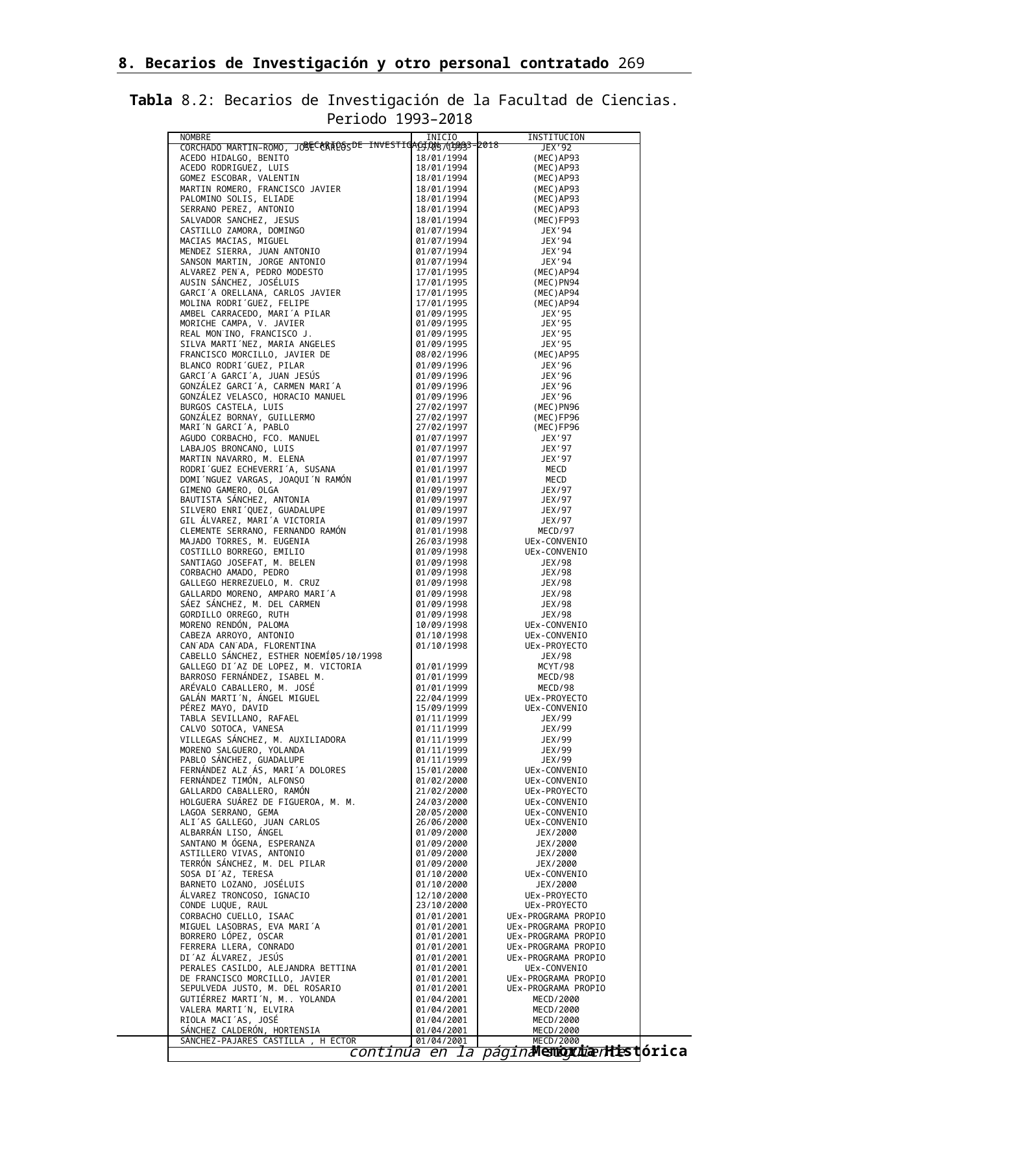

8. Becarios de Investigación y otro personal contratado 269
Tabla 8.2: Becarios de Investigación de la Facultad de Ciencias. Periodo 1993–2018
BECARIOS DE INVESTIGACION (1993–2018
| NOMBRE | INICIO | INSTITUCIÓN |
| --- | --- | --- |
| CORCHADO MARTIN–ROMO, JOSE CARLOS | 15/03/1993 | JEX’92 |
| ACEDO HIDALGO, BENITO | 18/01/1994 | (MEC)AP93 |
| ACEDO RODRIGUEZ, LUIS | 18/01/1994 | (MEC)AP93 |
| GOMEZ ESCOBAR, VALENTIN | 18/01/1994 | (MEC)AP93 |
| MARTIN ROMERO, FRANCISCO JAVIER | 18/01/1994 | (MEC)AP93 |
| PALOMINO SOLIS, ELIADE | 18/01/1994 | (MEC)AP93 |
| SERRANO PEREZ, ANTONIO | 18/01/1994 | (MEC)AP93 |
| SALVADOR SANCHEZ, JESUS | 18/01/1994 | (MEC)FP93 |
| CASTILLO ZAMORA, DOMINGO | 01/07/1994 | JEX’94 |
| MACIAS MACIAS, MIGUEL | 01/07/1994 | JEX’94 |
| MENDEZ SIERRA, JUAN ANTONIO | 01/07/1994 | JEX’94 |
| SANSON MARTIN, JORGE ANTONIO | 01/07/1994 | JEX’94 |
| ALVAREZ PEN˜A, PEDRO MODESTO | 17/01/1995 | (MEC)AP94 |
| AUSIN SÁNCHEZ, JOSÉLUIS | 17/01/1995 | (MEC)PN94 |
| GARCI´A ORELLANA, CARLOS JAVIER | 17/01/1995 | (MEC)AP94 |
| MOLINA RODRI´GUEZ, FELIPE | 17/01/1995 | (MEC)AP94 |
| AMBEL CARRACEDO, MARI´A PILAR | 01/09/1995 | JEX’95 |
| MORICHE CAMPA, V. JAVIER | 01/09/1995 | JEX’95 |
| REAL MON˜INO, FRANCISCO J. | 01/09/1995 | JEX’95 |
| SILVA MARTI´NEZ, MARIA ANGELES | 01/09/1995 | JEX’95 |
| FRANCISCO MORCILLO, JAVIER DE | 08/02/1996 | (MEC)AP95 |
| BLANCO RODRI´GUEZ, PILAR | 01/09/1996 | JEX’96 |
| GARCI´A GARCI´A, JUAN JESÚS | 01/09/1996 | JEX’96 |
| GONZÁLEZ GARCI´A, CARMEN MARI´A | 01/09/1996 | JEX’96 |
| GONZÁLEZ VELASCO, HORACIO MANUEL | 01/09/1996 | JEX’96 |
| BURGOS CASTELA, LUIS | 27/02/1997 | (MEC)PN96 |
| GONZÁLEZ BORNAY, GUILLERMO | 27/02/1997 | (MEC)FP96 |
| MARI´N GARCI´A, PABLO | 27/02/1997 | (MEC)FP96 |
| AGUDO CORBACHO, FCO. MANUEL | 01/07/1997 | JEX’97 |
| LABAJOS BRONCANO, LUIS | 01/07/1997 | JEX’97 |
| MARTIN NAVARRO, M. ELENA | 01/07/1997 | JEX’97 |
| RODRI´GUEZ ECHEVERRI´A, SUSANA | 01/01/1997 | MECD |
| DOMI´NGUEZ VARGAS, JOAQUI´N RAMÓN | 01/01/1997 | MECD |
| GIMENO GAMERO, OLGA | 01/09/1997 | JEX/97 |
| BAUTISTA SÁNCHEZ, ANTONIA | 01/09/1997 | JEX/97 |
| SILVERO ENRI´QUEZ, GUADALUPE | 01/09/1997 | JEX/97 |
| GIL ÁLVAREZ, MARI´A VICTORIA | 01/09/1997 | JEX/97 |
| CLEMENTE SERRANO, FERNANDO RAMÓN | 01/01/1998 | MECD/97 |
| MAJADO TORRES, M. EUGENIA | 26/03/1998 | UEx-CONVENIO |
| COSTILLO BORREGO, EMILIO | 01/09/1998 | UEx-CONVENIO |
| SANTIAGO JOSEFAT, M. BELEN | 01/09/1998 | JEX/98 |
| CORBACHO AMADO, PEDRO | 01/09/1998 | JEX/98 |
| GALLEGO HERREZUELO, M. CRUZ | 01/09/1998 | JEX/98 |
| GALLARDO MORENO, AMPARO MARI´A | 01/09/1998 | JEX/98 |
| SÁEZ SÁNCHEZ, M. DEL CARMEN | 01/09/1998 | JEX/98 |
| GORDILLO ORREGO, RUTH | 01/09/1998 | JEX/98 |
| MORENO RENDÓN, PALOMA | 10/09/1998 | UEx-CONVENIO |
| CABEZA ARROYO, ANTONIO | 01/10/1998 | UEx-CONVENIO |
| CAN˜ADA CAN˜ADA, FLORENTINA | 01/10/1998 | UEx-PROYECTO |
| CABELLO SÁNCHEZ, ESTHER NOEMÍ05/10/1998 |  | JEX/98 |
| GALLEGO DI´AZ DE LOPEZ, M. VICTORIA | 01/01/1999 | MCYT/98 |
| BARROSO FERNÁNDEZ, ISABEL M. | 01/01/1999 | MECD/98 |
| ARÉVALO CABALLERO, M. JOSÉ | 01/01/1999 | MECD/98 |
| GALÁN MARTI´N, ÁNGEL MIGUEL | 22/04/1999 | UEx-PROYECTO |
| PÉREZ MAYO, DAVID | 15/09/1999 | UEx-CONVENIO |
| TABLA SEVILLANO, RAFAEL | 01/11/1999 | JEX/99 |
| CALVO SOTOCA, VANESA | 01/11/1999 | JEX/99 |
| VILLEGAS SÁNCHEZ, M. AUXILIADORA | 01/11/1999 | JEX/99 |
| MORENO SALGUERO, YOLANDA | 01/11/1999 | JEX/99 |
| PABLO SÁNCHEZ, GUADALUPE | 01/11/1999 | JEX/99 |
| FERNÁNDEZ ALZ ÁS, MARI´A DOLORES | 15/01/2000 | UEx-CONVENIO |
| FERNÁNDEZ TIMÓN, ALFONSO | 01/02/2000 | UEx-CONVENIO |
| GALLARDO CABALLERO, RAMÓN | 21/02/2000 | UEx-PROYECTO |
| HOLGUERA SUÁREZ DE FIGUEROA, M. M. | 24/03/2000 | UEx-CONVENIO |
| LAGOA SERRANO, GEMA | 20/05/2000 | UEx-CONVENIO |
| ALI´AS GALLEGO, JUAN CARLOS | 26/06/2000 | UEx-CONVENIO |
| ALBARRÁN LISO, ÁNGEL | 01/09/2000 | JEX/2000 |
| SANTANO M ÓGENA, ESPERANZA | 01/09/2000 | JEX/2000 |
| ASTILLERO VIVAS, ANTONIO | 01/09/2000 | JEX/2000 |
| TERRÓN SÁNCHEZ, M. DEL PILAR | 01/09/2000 | JEX/2000 |
| SOSA DI´AZ, TERESA | 01/10/2000 | UEx-CONVENIO |
| BARNETO LOZANO, JOSÉLUIS | 01/10/2000 | JEX/2000 |
| ÁLVAREZ TRONCOSO, IGNACIO | 12/10/2000 | UEx-PROYECTO |
| CONDE LUQUE, RAUL | 23/10/2000 | UEx-PROYECTO |
| CORBACHO CUELLO, ISAAC | 01/01/2001 | UEx-PROGRAMA PROPIO |
| MIGUEL LASOBRAS, EVA MARI´A | 01/01/2001 | UEx-PROGRAMA PROPIO |
| BORRERO LÓPEZ, OSCAR | 01/01/2001 | UEx-PROGRAMA PROPIO |
| FERRERA LLERA, CONRADO | 01/01/2001 | UEx-PROGRAMA PROPIO |
| DI´AZ ÁLVAREZ, JESÚS | 01/01/2001 | UEx-PROGRAMA PROPIO |
| PERALES CASILDO, ALEJANDRA BETTINA | 01/01/2001 | UEx-CONVENIO |
| DE FRANCISCO MORCILLO, JAVIER | 01/01/2001 | UEx-PROGRAMA PROPIO |
| SEPULVEDA JUSTO, M. DEL ROSARIO | 01/01/2001 | UEx-PROGRAMA PROPIO |
| GUTIÉRREZ MARTI´N, M.. YOLANDA | 01/04/2001 | MECD/2000 |
| VALERA MARTI´N, ELVIRA | 01/04/2001 | MECD/2000 |
| RIOLA MACI´AS, JOSÉ | 01/04/2001 | MECD/2000 |
| SÁNCHEZ CALDERÓN, HORTENSIA | 01/04/2001 | MECD/2000 |
| SÁNCHEZ-PAJARES CASTILLA , H ÉCTOR | 01/04/2001 | MECD/2000 |
| continúa en la página siguiente |  |  |
Memoria Histórica